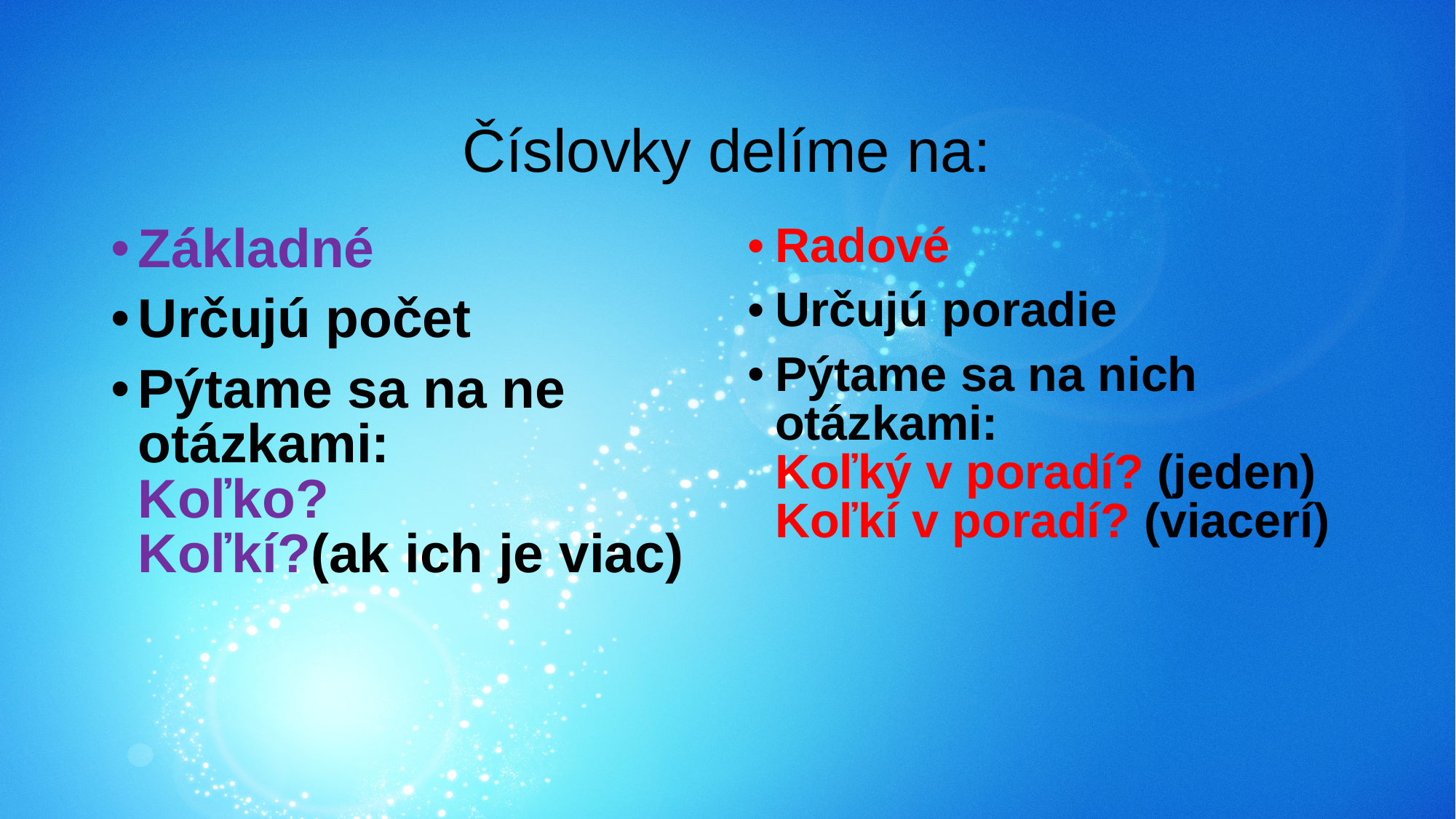

# Číslovky delíme na:
Základné
Určujú počet
Pýtame sa na ne
otázkami:
Koľko?
Koľkí?(ak ich je viac)
Radové
Určujú poradie
Pýtame sa na nich
otázkami: 
Koľký v poradí? (jeden)
Koľkí v poradí? (viacerí)